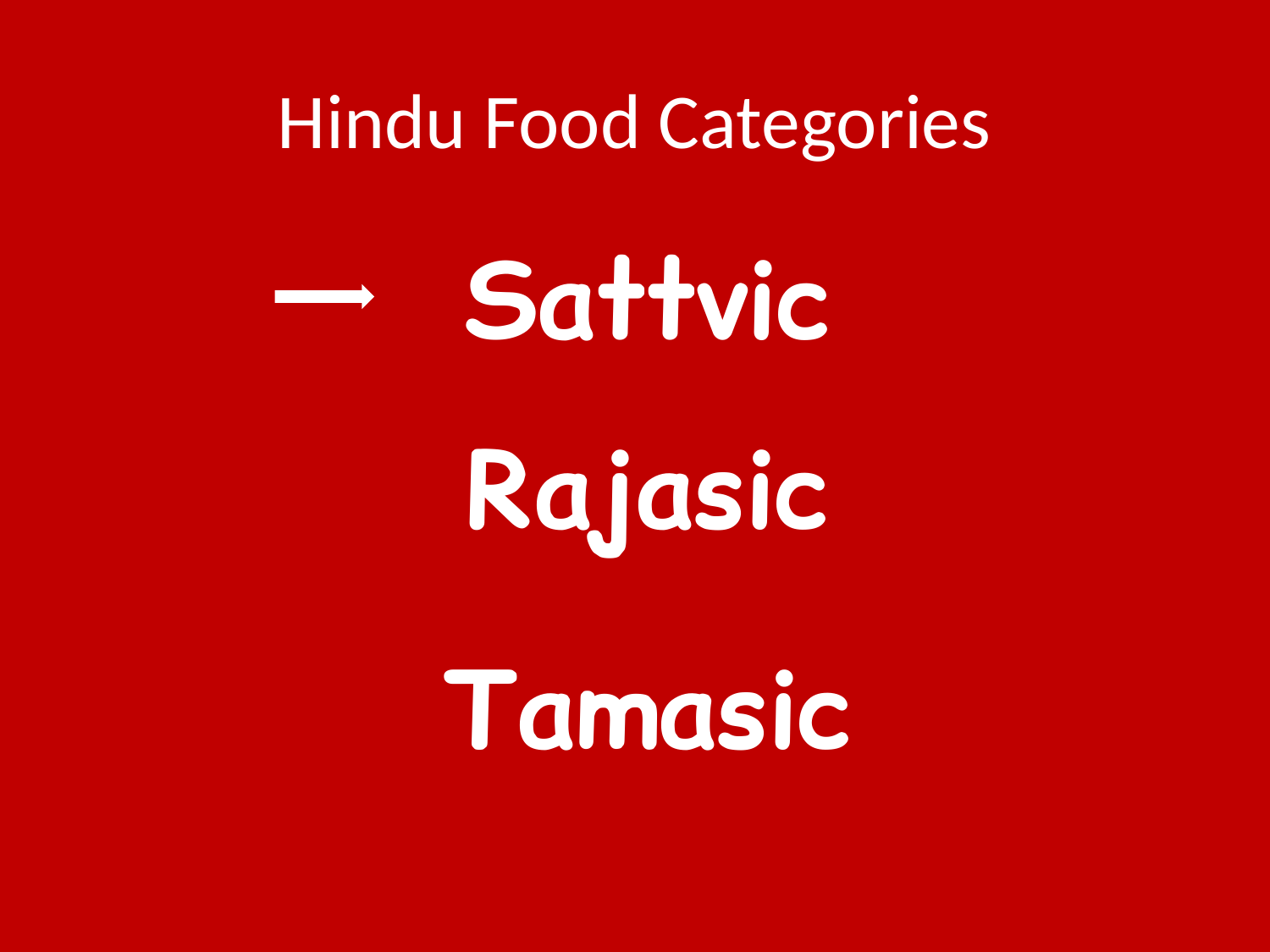

# Hindu Food Categories
Sattvic

Rajasic
Tamasic